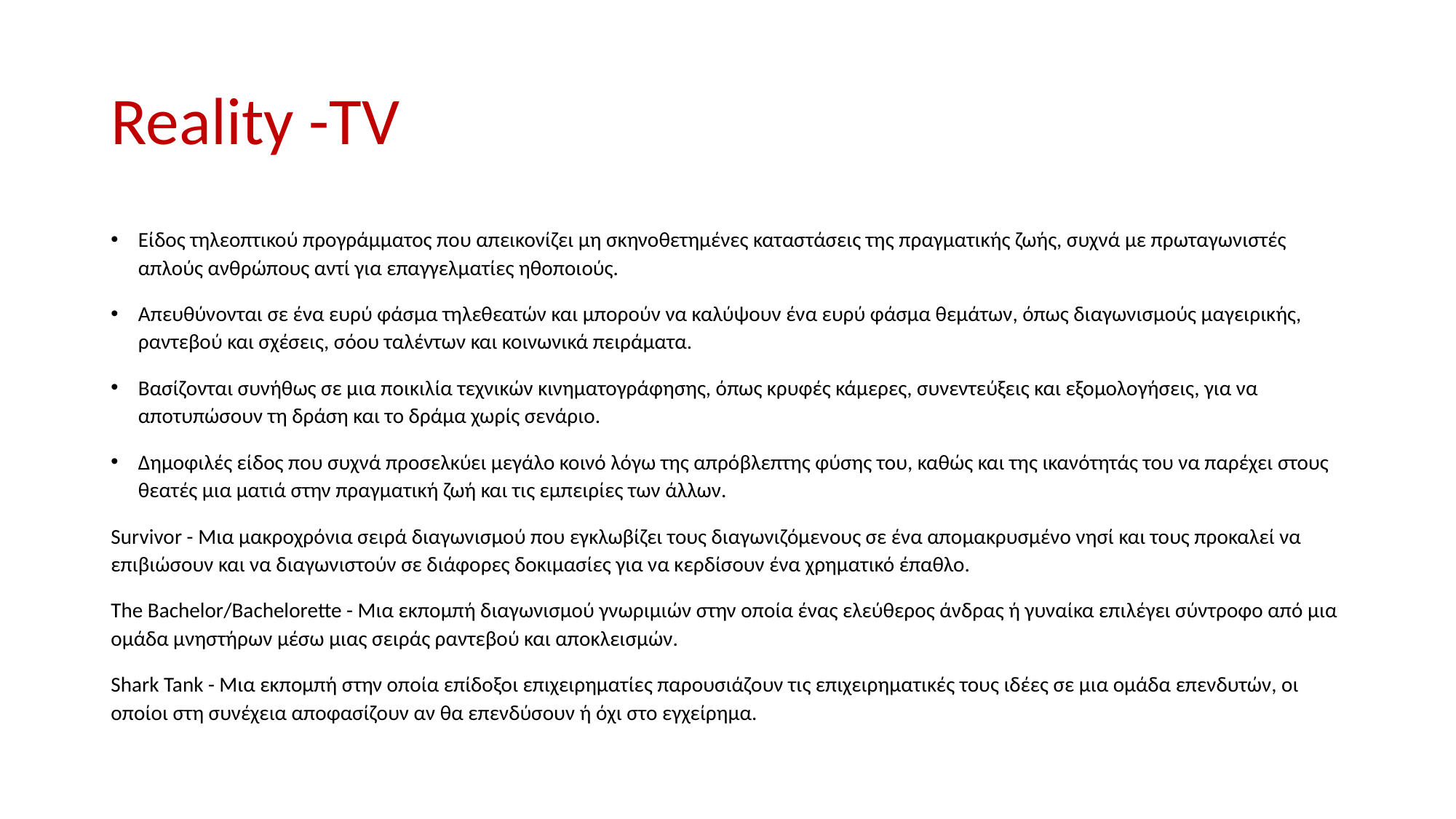

# Reality -TV
Είδος τηλεοπτικού προγράμματος που απεικονίζει μη σκηνοθετημένες καταστάσεις της πραγματικής ζωής, συχνά με πρωταγωνιστές απλούς ανθρώπους αντί για επαγγελματίες ηθοποιούς.
Απευθύνονται σε ένα ευρύ φάσμα τηλεθεατών και μπορούν να καλύψουν ένα ευρύ φάσμα θεμάτων, όπως διαγωνισμούς μαγειρικής, ραντεβού και σχέσεις, σόου ταλέντων και κοινωνικά πειράματα.
Βασίζονται συνήθως σε μια ποικιλία τεχνικών κινηματογράφησης, όπως κρυφές κάμερες, συνεντεύξεις και εξομολογήσεις, για να αποτυπώσουν τη δράση και το δράμα χωρίς σενάριο.
Δημοφιλές είδος που συχνά προσελκύει μεγάλο κοινό λόγω της απρόβλεπτης φύσης του, καθώς και της ικανότητάς του να παρέχει στους θεατές μια ματιά στην πραγματική ζωή και τις εμπειρίες των άλλων.
Survivor - Μια μακροχρόνια σειρά διαγωνισμού που εγκλωβίζει τους διαγωνιζόμενους σε ένα απομακρυσμένο νησί και τους προκαλεί να επιβιώσουν και να διαγωνιστούν σε διάφορες δοκιμασίες για να κερδίσουν ένα χρηματικό έπαθλο.
The Bachelor/Bachelorette - Μια εκπομπή διαγωνισμού γνωριμιών στην οποία ένας ελεύθερος άνδρας ή γυναίκα επιλέγει σύντροφο από μια ομάδα μνηστήρων μέσω μιας σειράς ραντεβού και αποκλεισμών.
Shark Tank - Μια εκπομπή στην οποία επίδοξοι επιχειρηματίες παρουσιάζουν τις επιχειρηματικές τους ιδέες σε μια ομάδα επενδυτών, οι οποίοι στη συνέχεια αποφασίζουν αν θα επενδύσουν ή όχι στο εγχείρημα.